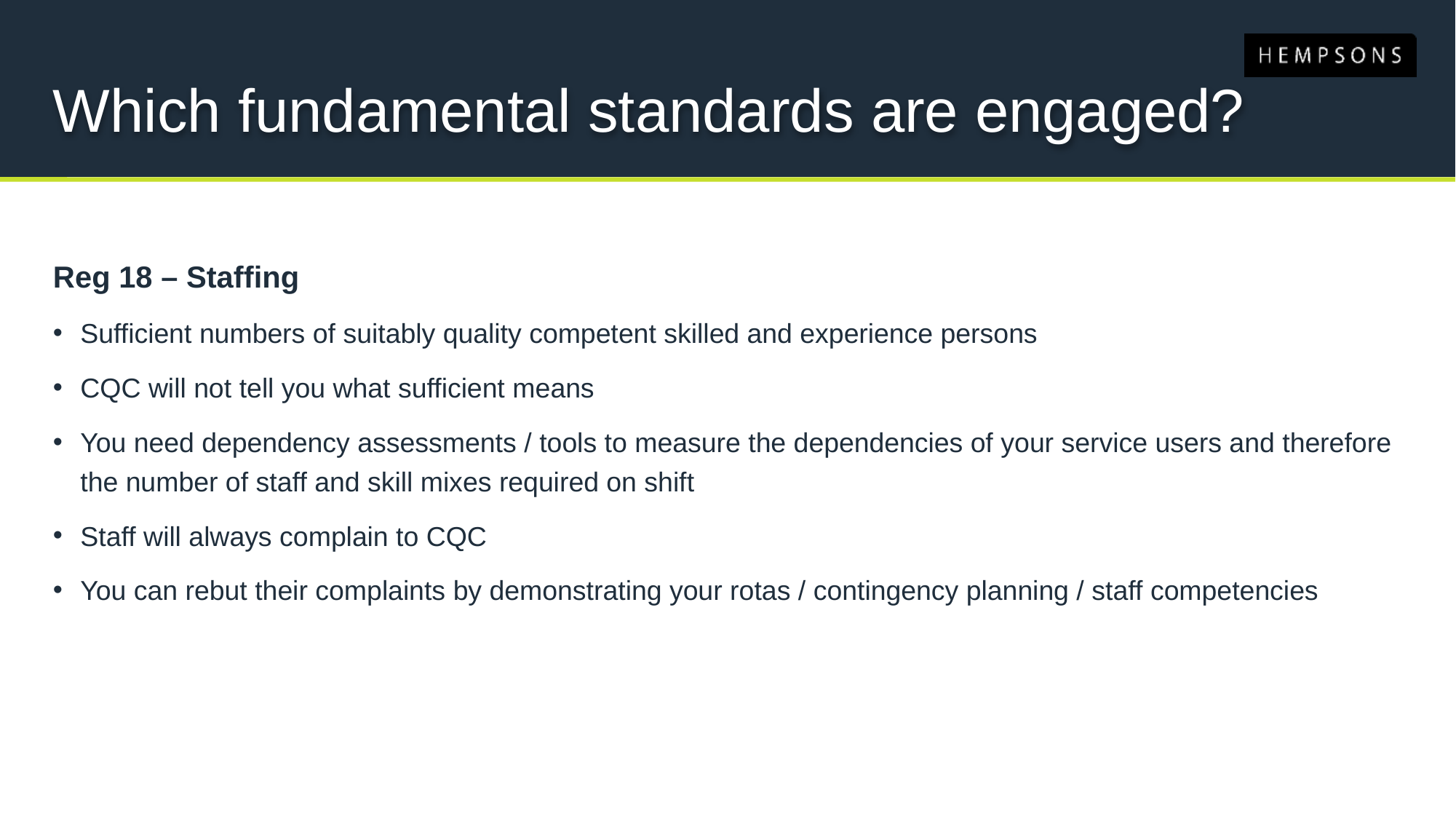

# Which fundamental standards are engaged?

Reg 18 – Staffing
Sufficient numbers of suitably quality competent skilled and experience persons
CQC will not tell you what sufficient means
You need dependency assessments / tools to measure the dependencies of your service users and therefore the number of staff and skill mixes required on shift
Staff will always complain to CQC
You can rebut their complaints by demonstrating your rotas / contingency planning / staff competencies